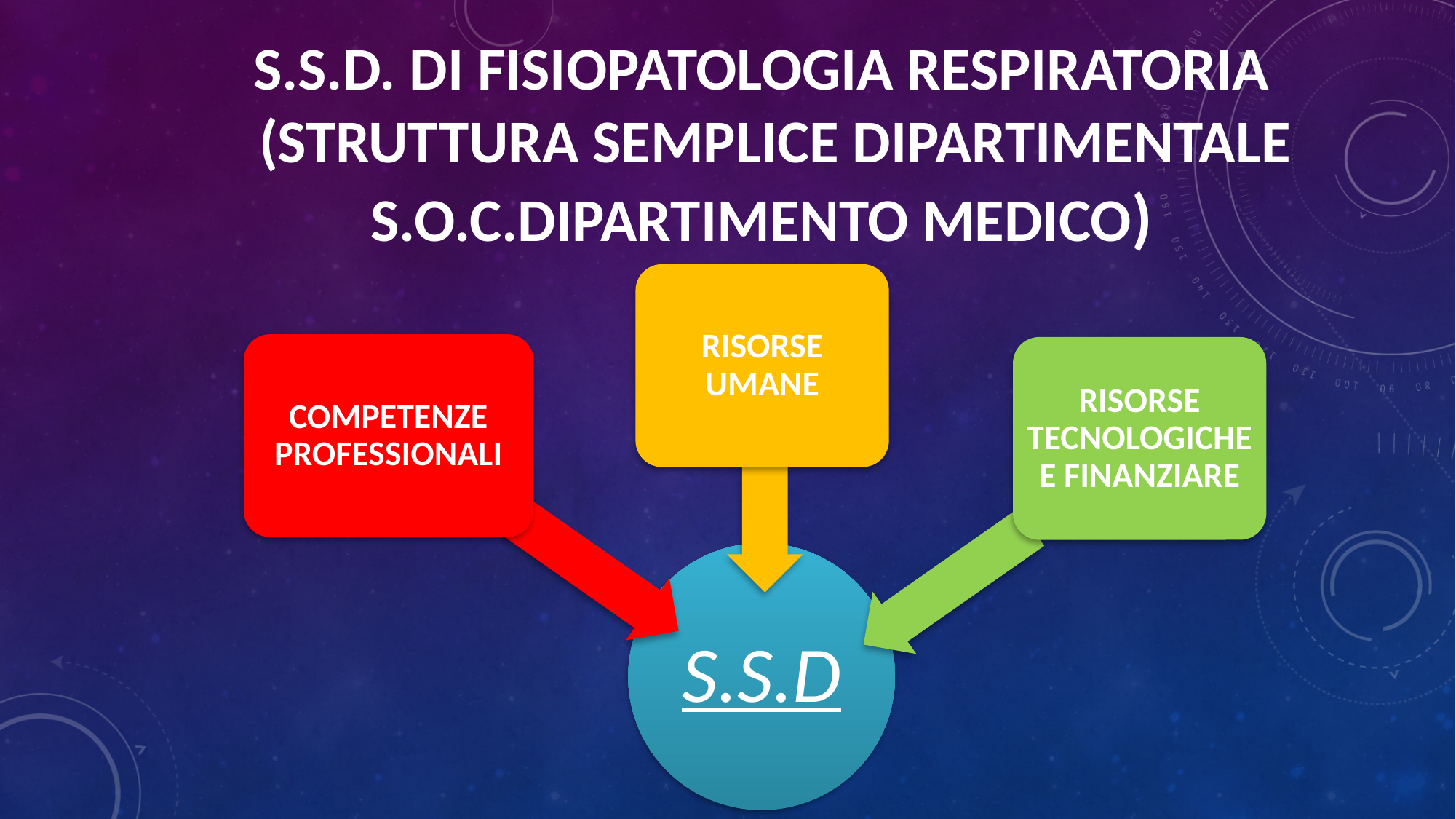

S.S.D. DI FISIOPATOLOGIA RESPIRATORIA
  (STRUTTURA SEMPLICE DIPARTIMENTALE S.O.C.DIPARTIMENTO MEDICO)

RISORSE UMANE
COMPETENZE PROFESSIONALI
RISORSE TECNOLOGICHE E FINANZIARE

S.S.D